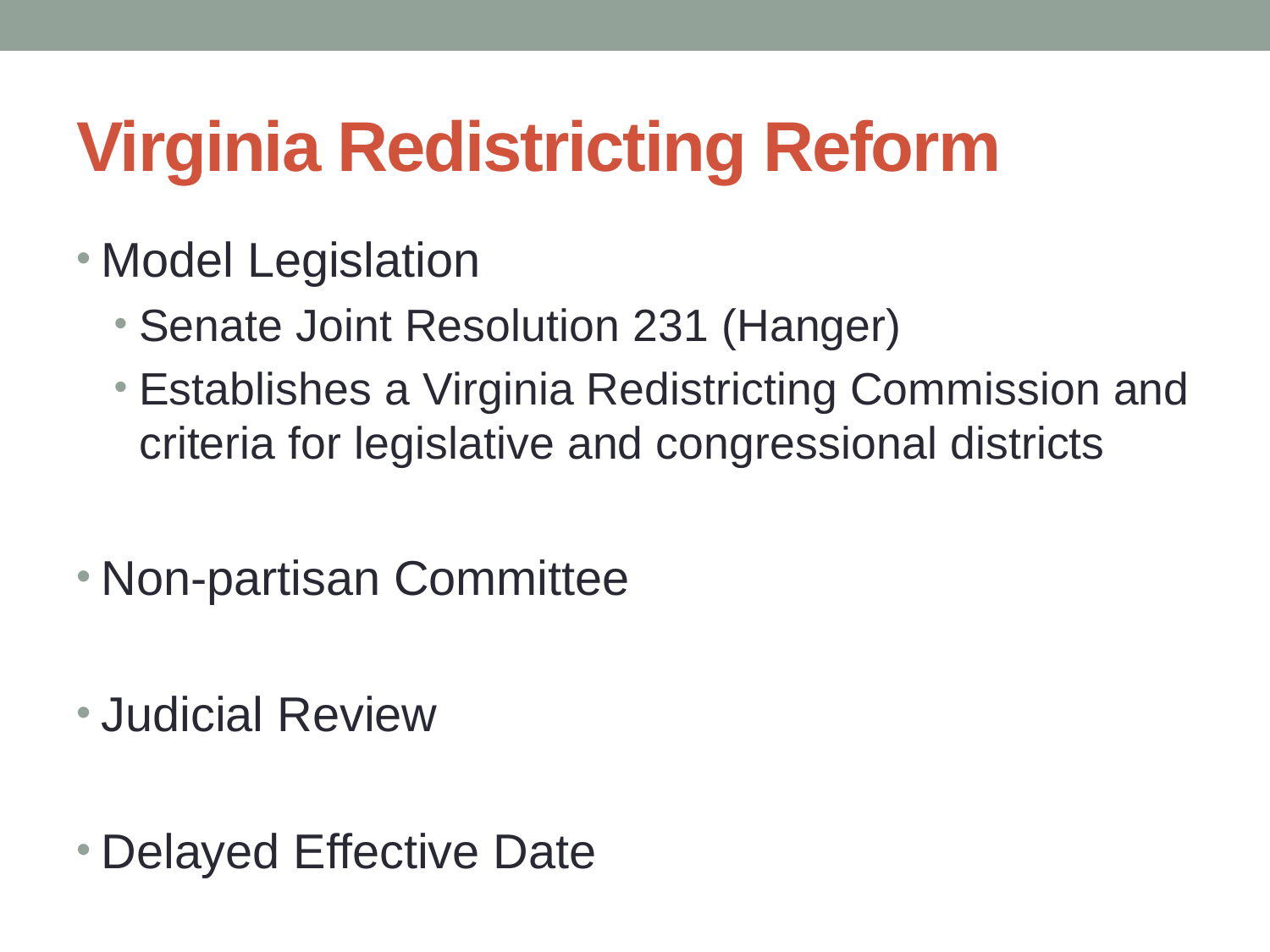

# Virginia Redistricting Reform
Model Legislation
Senate Joint Resolution 231 (Hanger)
Establishes a Virginia Redistricting Commission and criteria for legislative and congressional districts

Non-partisan Committee

Judicial Review

Delayed Effective Date